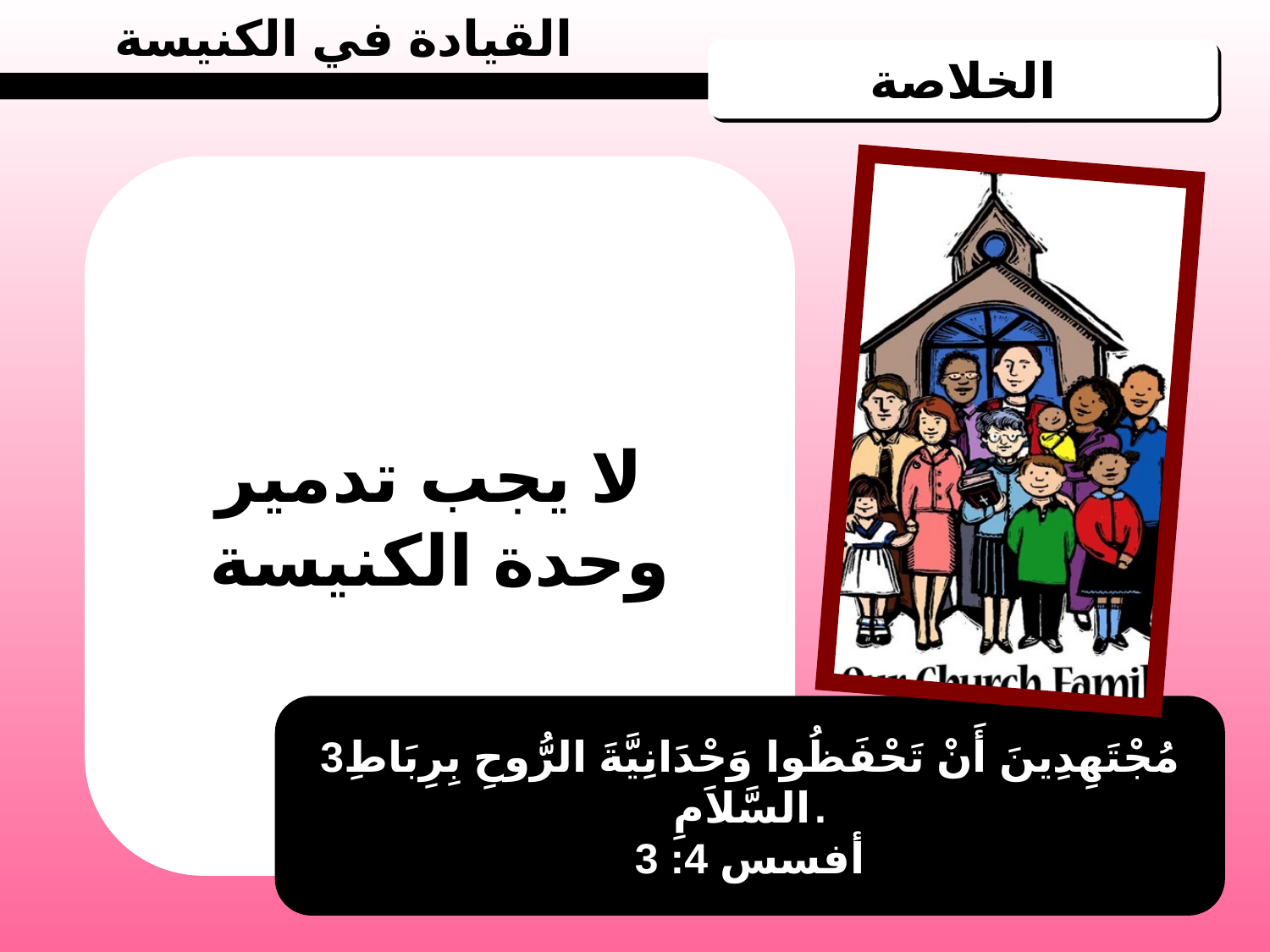

القيادة في الكنيسة
الخلاصة

لا يجب تدمير
وحدة الكنيسة

3مُجْتَهِدِينَ أَنْ تَحْفَظُوا وَحْدَانِيَّةَ الرُّوحِ بِرِبَاطِ السَّلاَمِ.
أفسس 4: 3